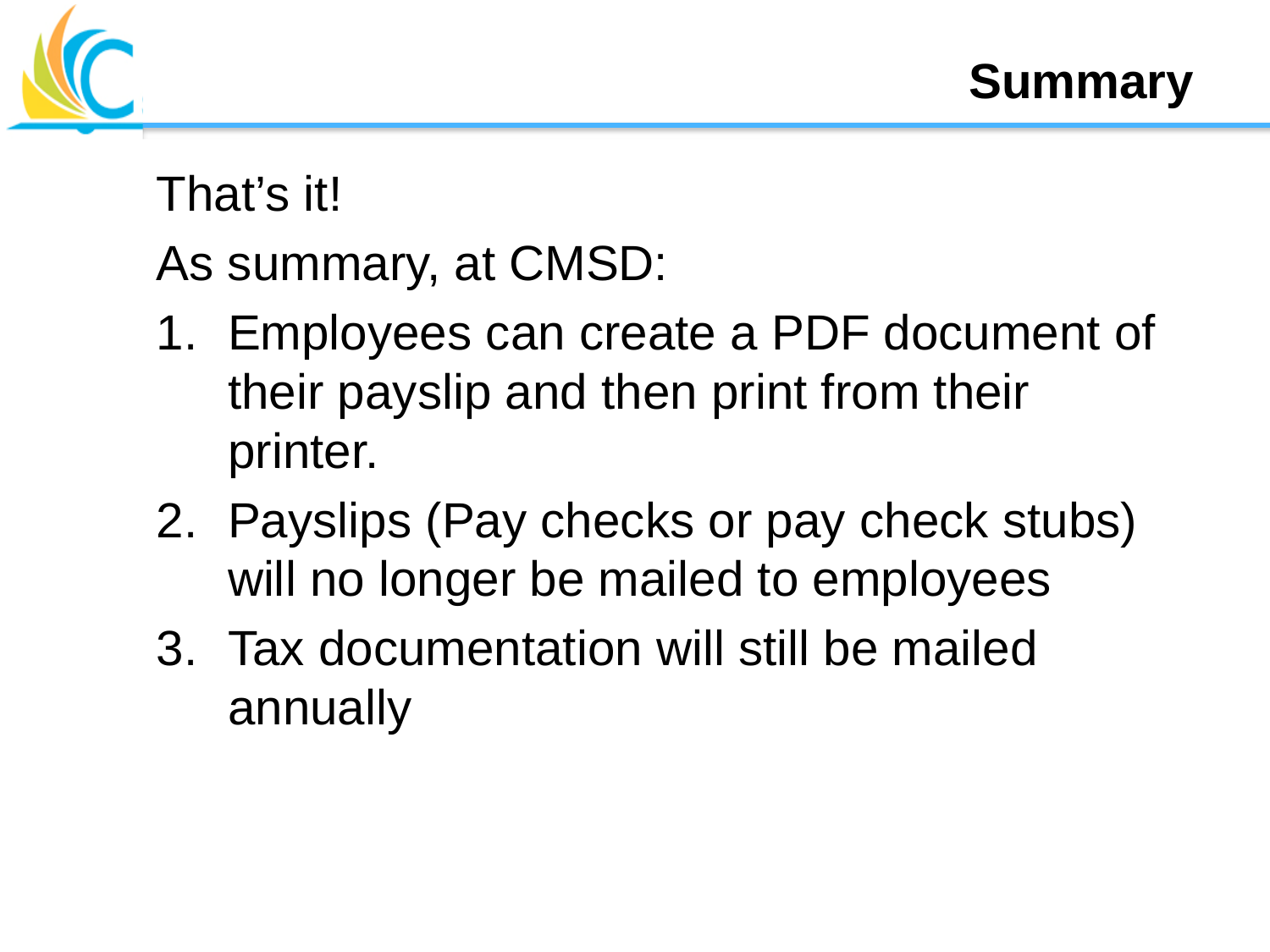

# Summary
That’s it!
As summary, at CMSD:
Employees can create a PDF document of their payslip and then print from their printer.
Payslips (Pay checks or pay check stubs) will no longer be mailed to employees
Tax documentation will still be mailed annually